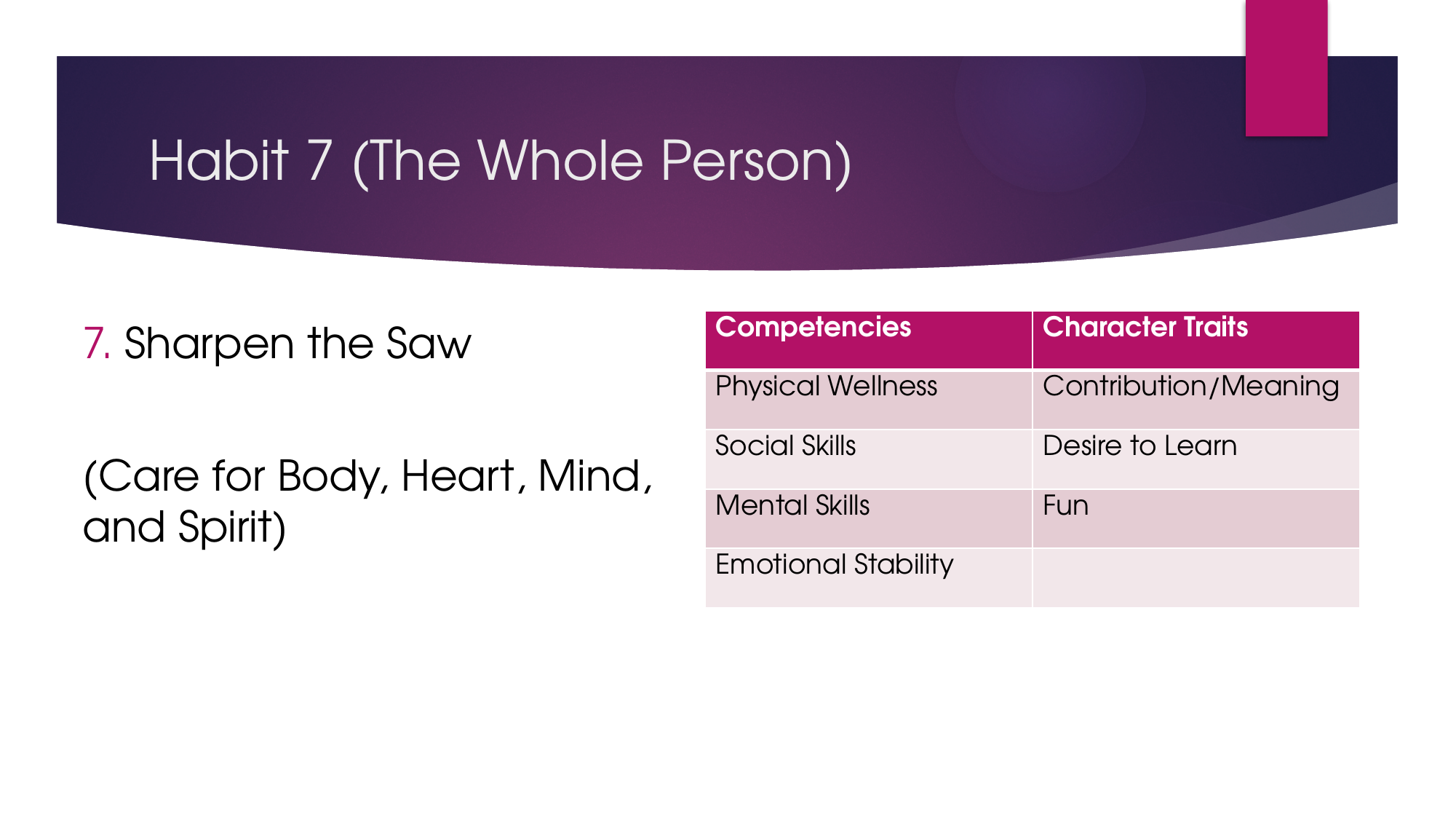

# Habit 7 (The Whole Person)
7. Sharpen the Saw

(Care for Body, Heart, Mind, and Spirit)
| Competencies | Character Traits |
| --- | --- |
| Physical Wellness | Contribution/Meaning |
| Social Skills | Desire to Learn |
| Mental Skills | Fun |
| Emotional Stability |  |